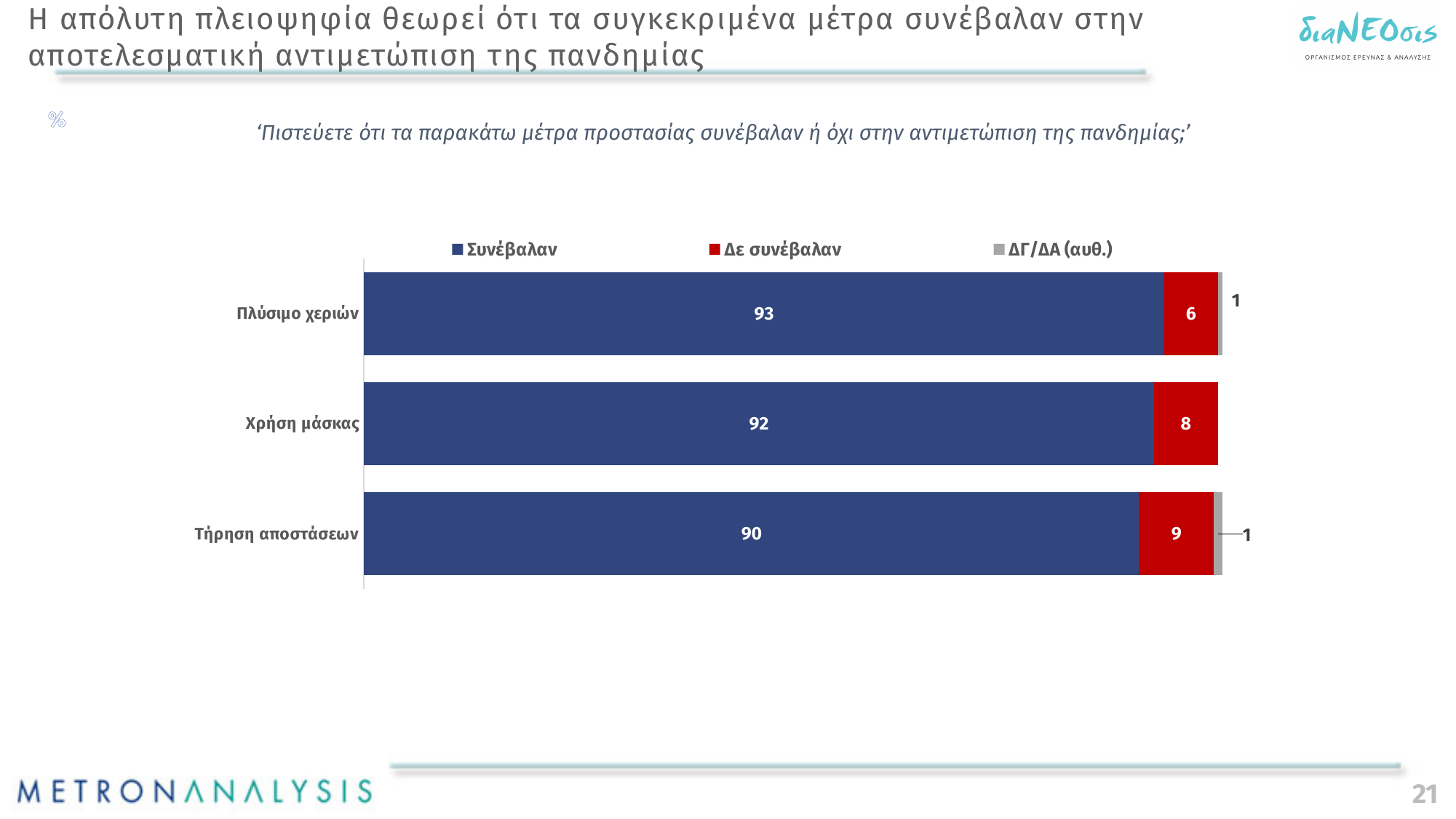

# H απόλυτη πλειοψηφία θεωρεί ότι τα συγκεκριμένα μέτρα συνέβαλαν στην αποτελεσματική αντιμετώπιση της πανδημίας
%
‘Πιστεύετε ότι τα παρακάτω μέτρα προστασίας συνέβαλαν ή όχι στην αντιμετώπιση της πανδημίας;’

### Chart

| Category | Συνέβαλαν | Δε συνέβαλαν | ΔΓ/ΔΑ (αυθ.) |
|---|---|---|---|
|  Πλύσιμο χεριών | 93.2 | 6.3 | 0.5 |
|  Χρήση μάσκας | 92.0 | 7.5 | None |
|  Τήρηση αποστάσεων | 90.3 | 8.7 | 1.0 |
21